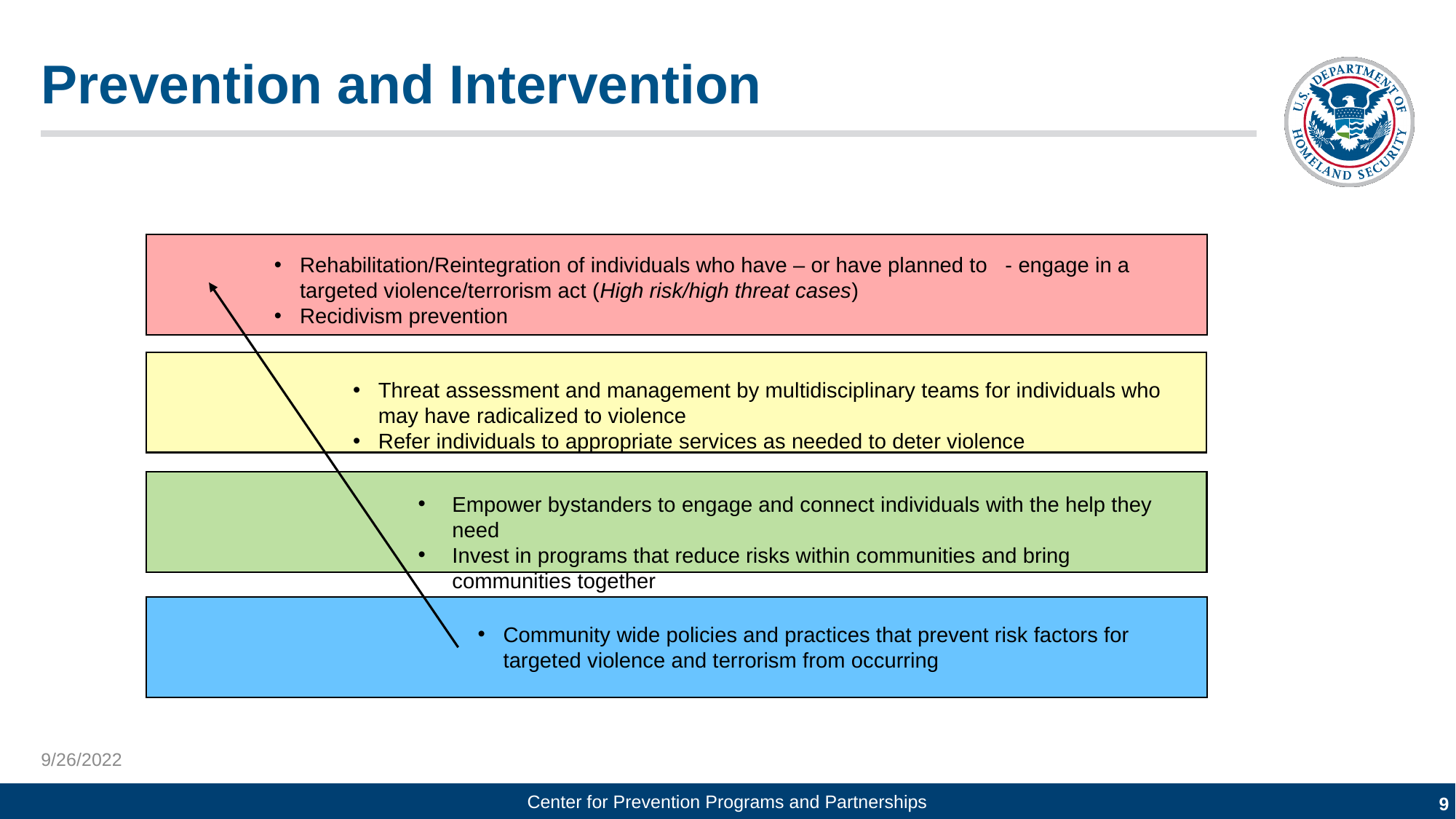

# Prevention and Intervention

Rehabilitation/Reintegration of individuals who have – or have planned to   - engage in a targeted violence/terrorism act (High risk/high threat cases)
Recidivism prevention

Threat assessment and management by multidisciplinary teams for individuals who may have radicalized to violence
Refer individuals to appropriate services as needed to deter violence

Empower bystanders to engage and connect individuals with the help they need
Invest in programs that reduce risks within communities and bring communities together

Community wide policies and practices that prevent risk factors for targeted violence and terrorism from occurring

9/26/2022
Center for Prevention Programs and Partnerships
9